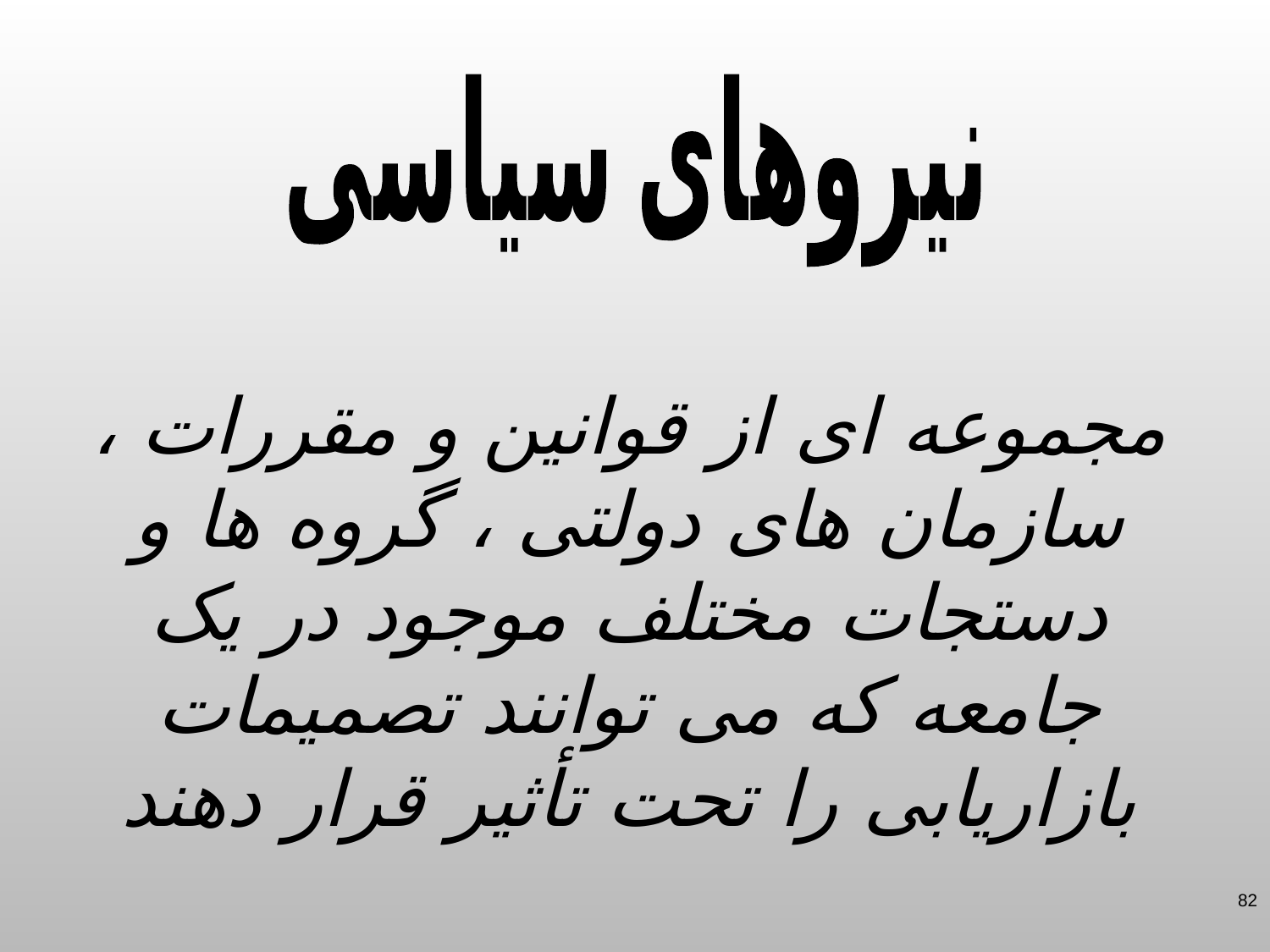

نیروهای سیاسی
مجموعه ای از قوانین و مقررات ، سازمان های دولتی ، گروه ها و دستجات مختلف موجود در یک جامعه که می توانند تصمیمات بازاریابی را تحت تأثیر قرار دهند
82